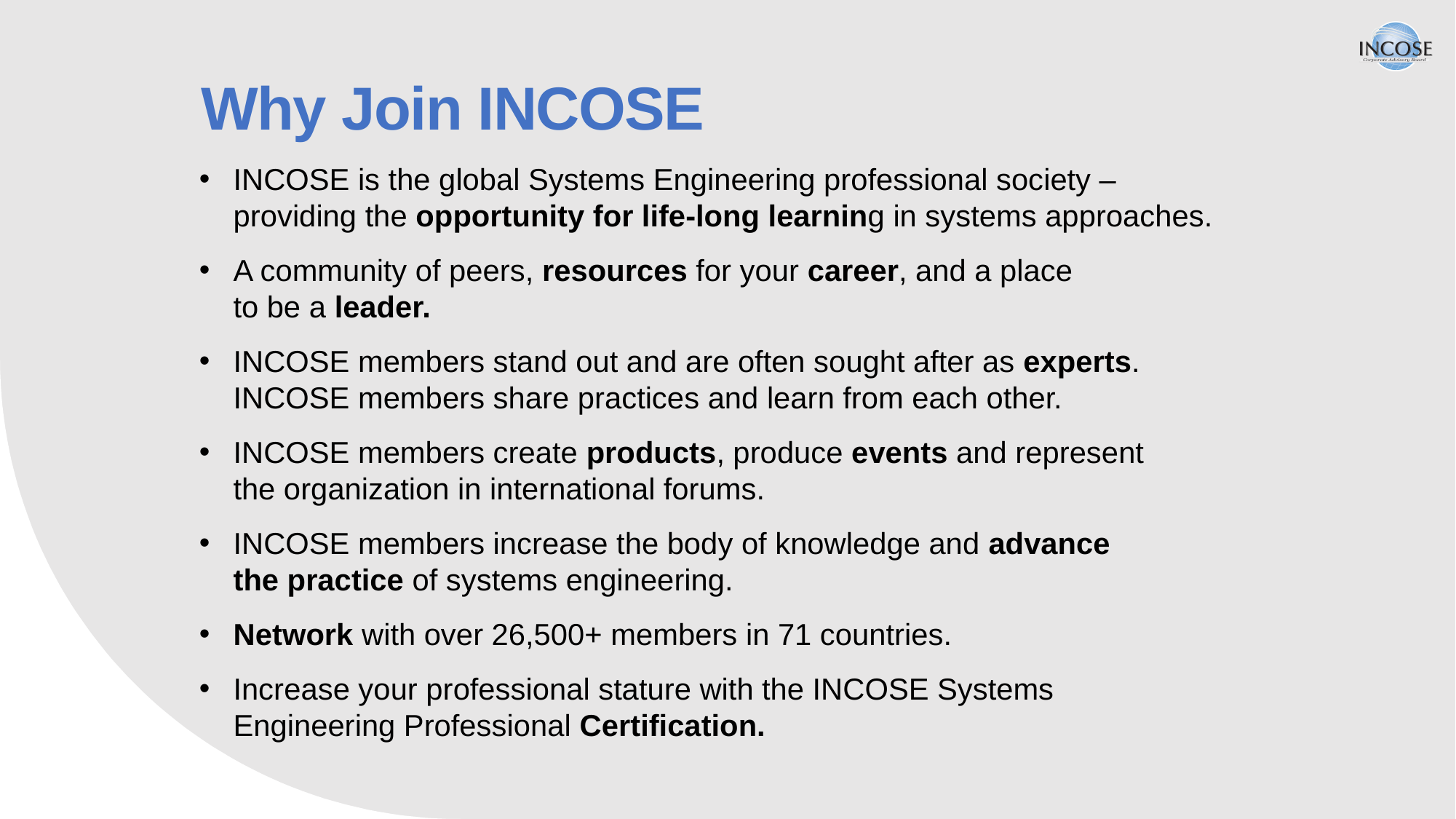

Why Join INCOSE
INCOSE is the global Systems Engineering professional society – providing the opportunity for life-long learning in systems approaches.
A community of peers, resources for your career, and a place
to be a leader.
INCOSE members stand out and are often sought after as experts. 
INCOSE members share practices and learn from each other.
INCOSE members create products, produce events and represent
the organization in international forums.
INCOSE members increase the body of knowledge and advance
the practice of systems engineering.
Network with over 26,500+ members in 71 countries.
Increase your professional stature with the INCOSE Systems Engineering Professional Certification.